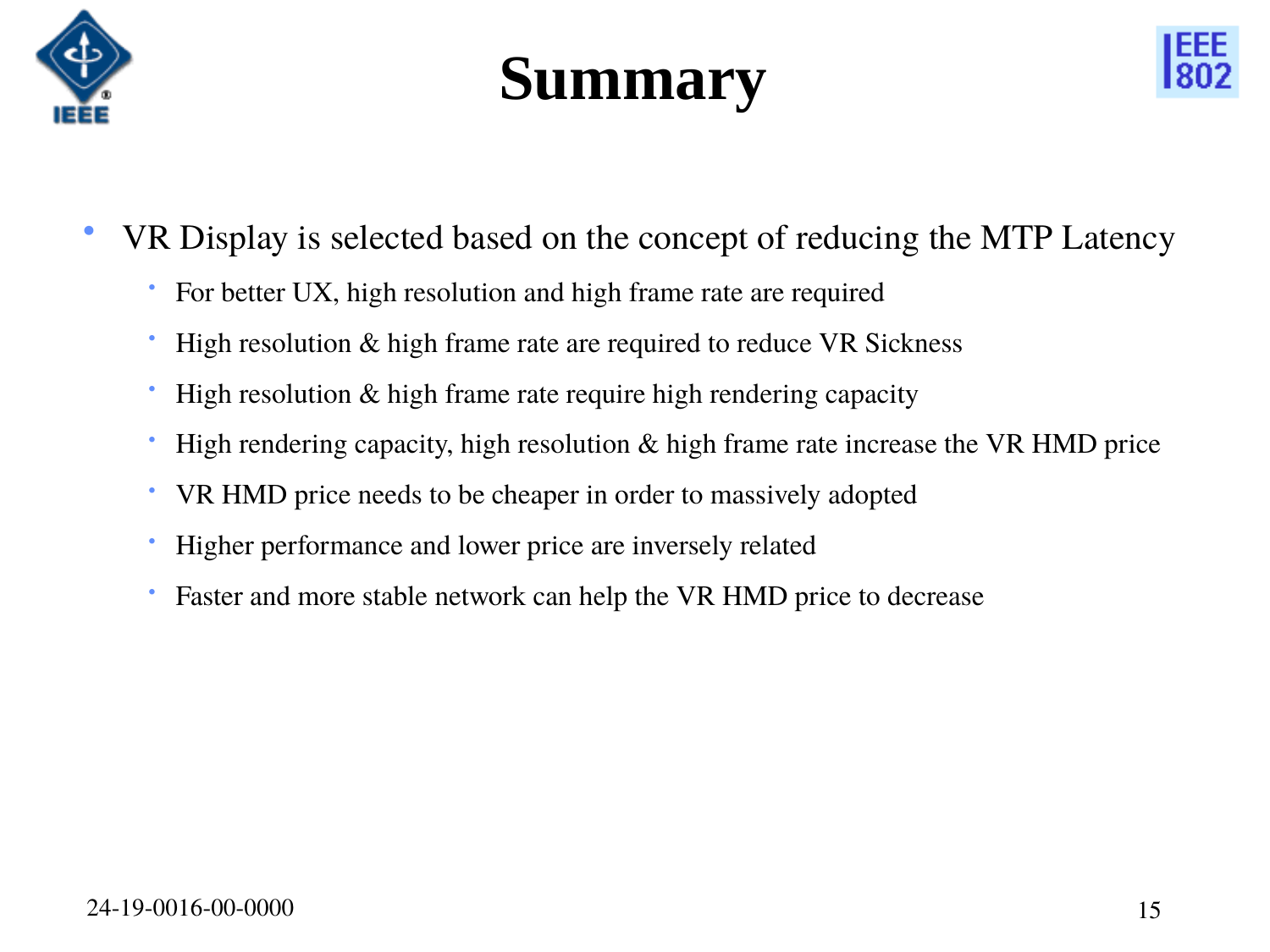

# Summary
VR Display is selected based on the concept of reducing the MTP Latency
For better UX, high resolution and high frame rate are required
High resolution & high frame rate are required to reduce VR Sickness
High resolution & high frame rate require high rendering capacity
High rendering capacity, high resolution & high frame rate increase the VR HMD price
VR HMD price needs to be cheaper in order to massively adopted
Higher performance and lower price are inversely related
Faster and more stable network can help the VR HMD price to decrease
24-19-0016-00-0000
15